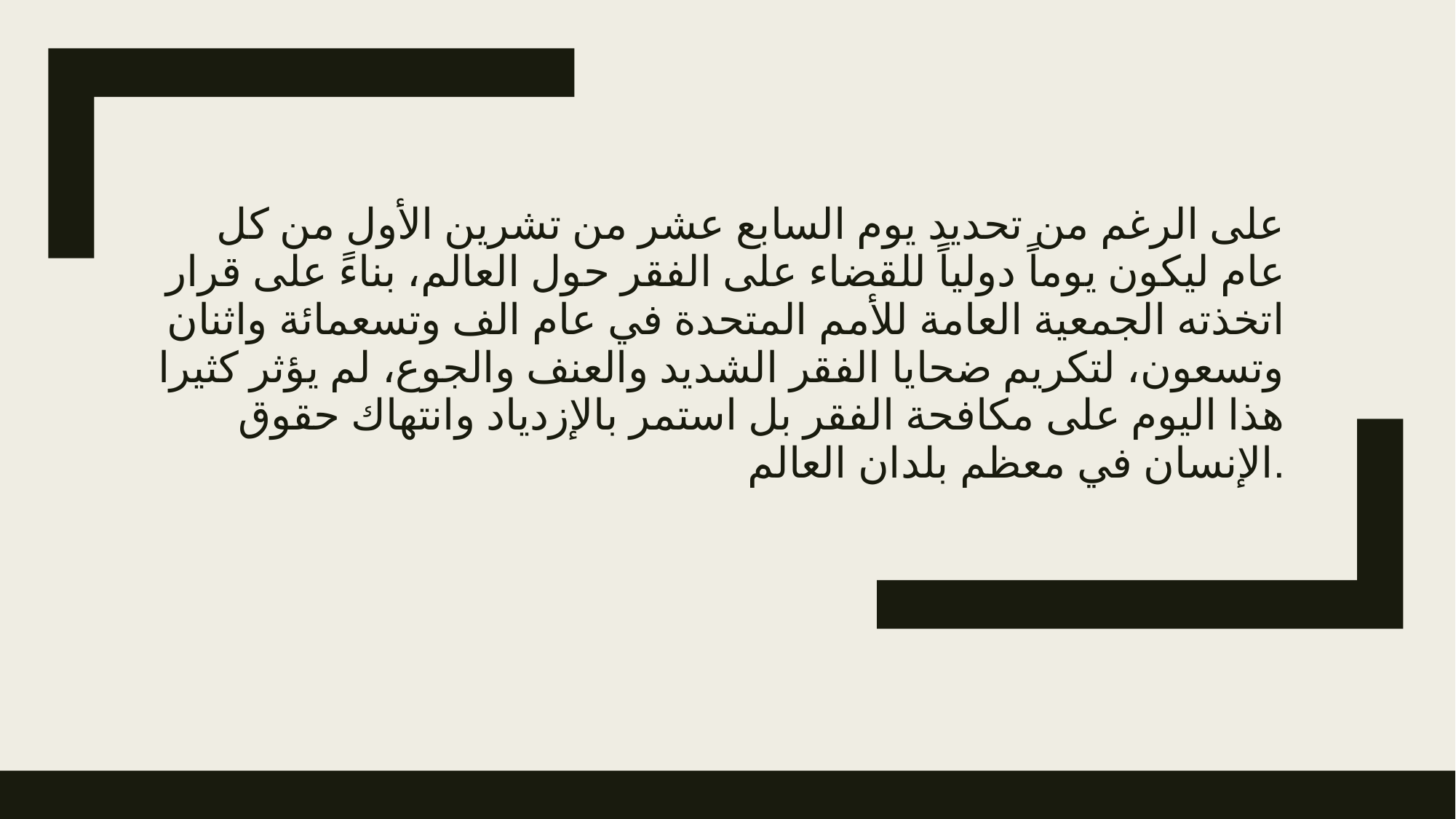

على الرغم من تحديد يوم السابع عشر من تشرين الأول من كل عام ليكون يوماً دولياً للقضاء على الفقر حول العالم، بناءً على قرار اتخذته الجمعية العامة للأمم المتحدة في عام الف وتسعمائة واثنان وتسعون، لتكريم ضحايا الفقر الشديد والعنف والجوع، لم يؤثر كثيرا هذا اليوم على مكافحة الفقر بل استمر بالإزدياد وانتهاك حقوق الإنسان في معظم بلدان العالم.